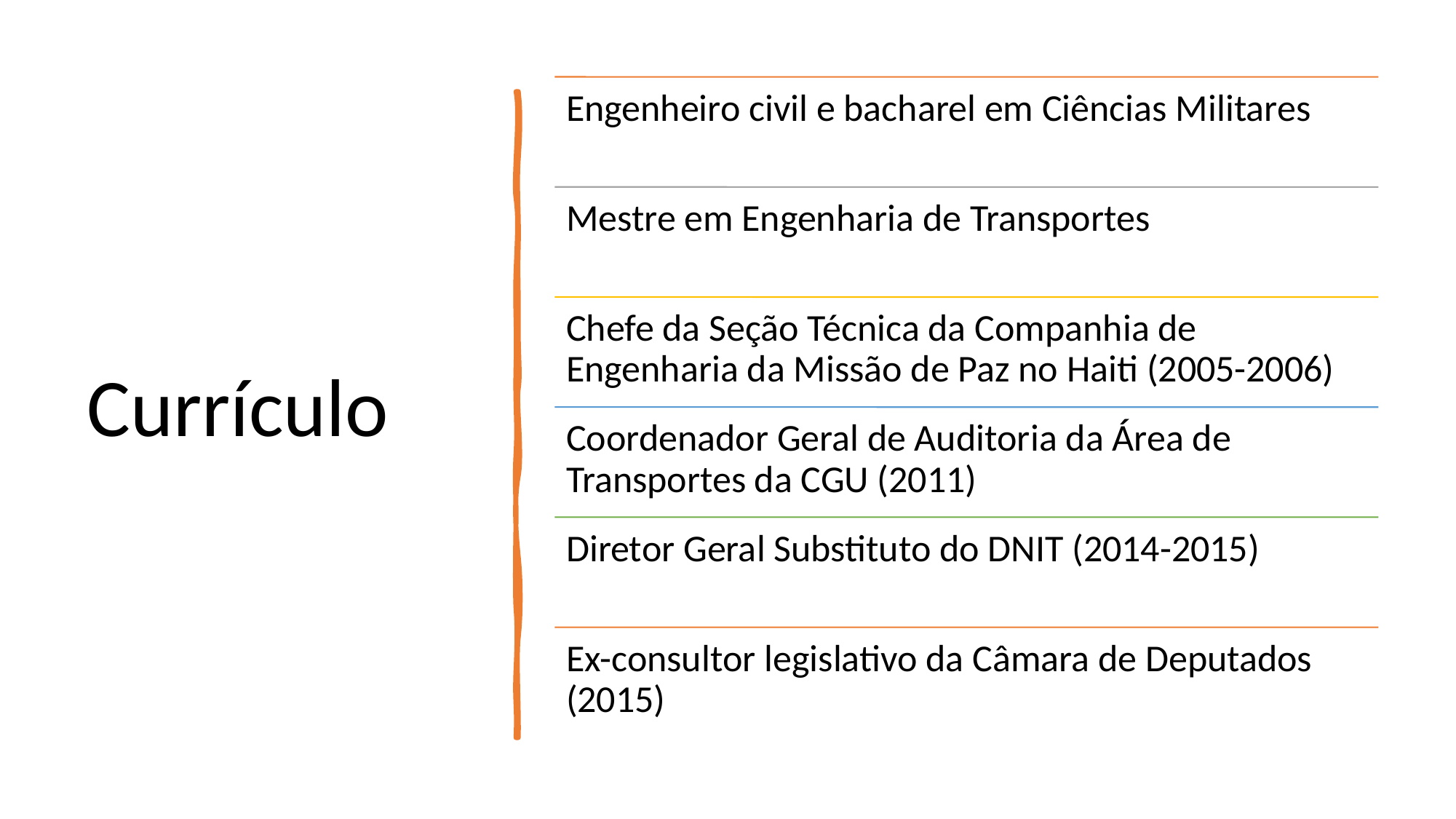

Engenheiro civil e bacharel em Ciências Militares
Mestre em Engenharia de Transportes
Chefe da Seção Técnica da Companhia de Engenharia da Missão de Paz no Haiti (2005-2006)
Coordenador Geral de Auditoria da Área de Transportes da CGU (2011)
Diretor Geral Substituto do DNIT (2014-2015)
Ex-consultor legislativo da Câmara de Deputados (2015)
# Currículo